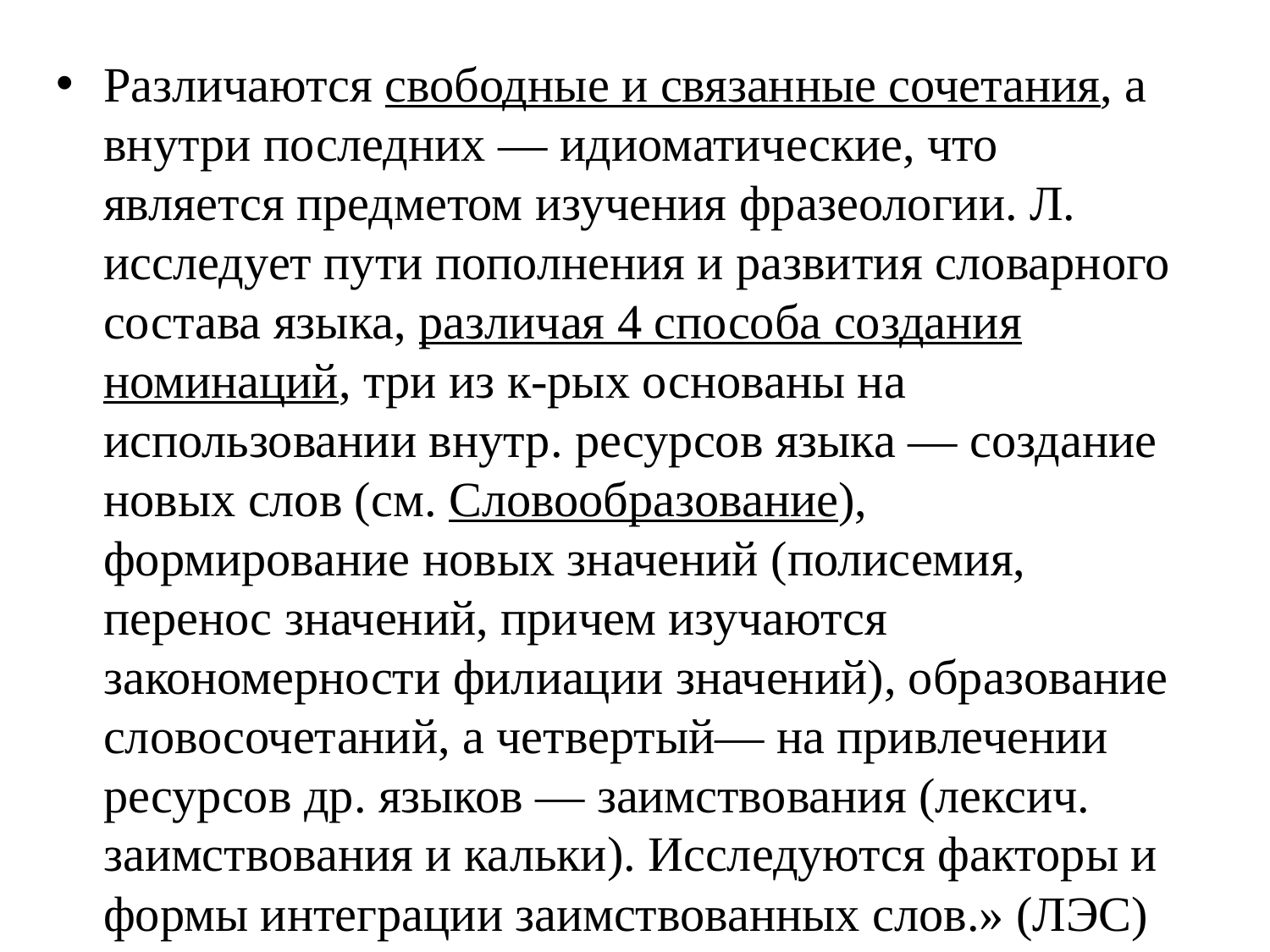

Различаются свободные и связанные сочетания, а внутри последних — идиоматические, что является предметом изучения фразеологии. Л. исследует пути пополнения и развития словарного состава языка, различая 4 способа создания номинаций, три из к-рых основаны на использовании внутр. ресурсов языка — создание новых слов (см. Словообразование), формирование новых значений (полисемия, перенос значений, причем изучаются закономерности филиации значений), образование словосочетаний, а четвертый— на привлечении ресурсов др. языков — заимствования (лексич. заимствования и кальки). Исследуются факторы и формы интеграции заимствованных слов.» (ЛЭС)